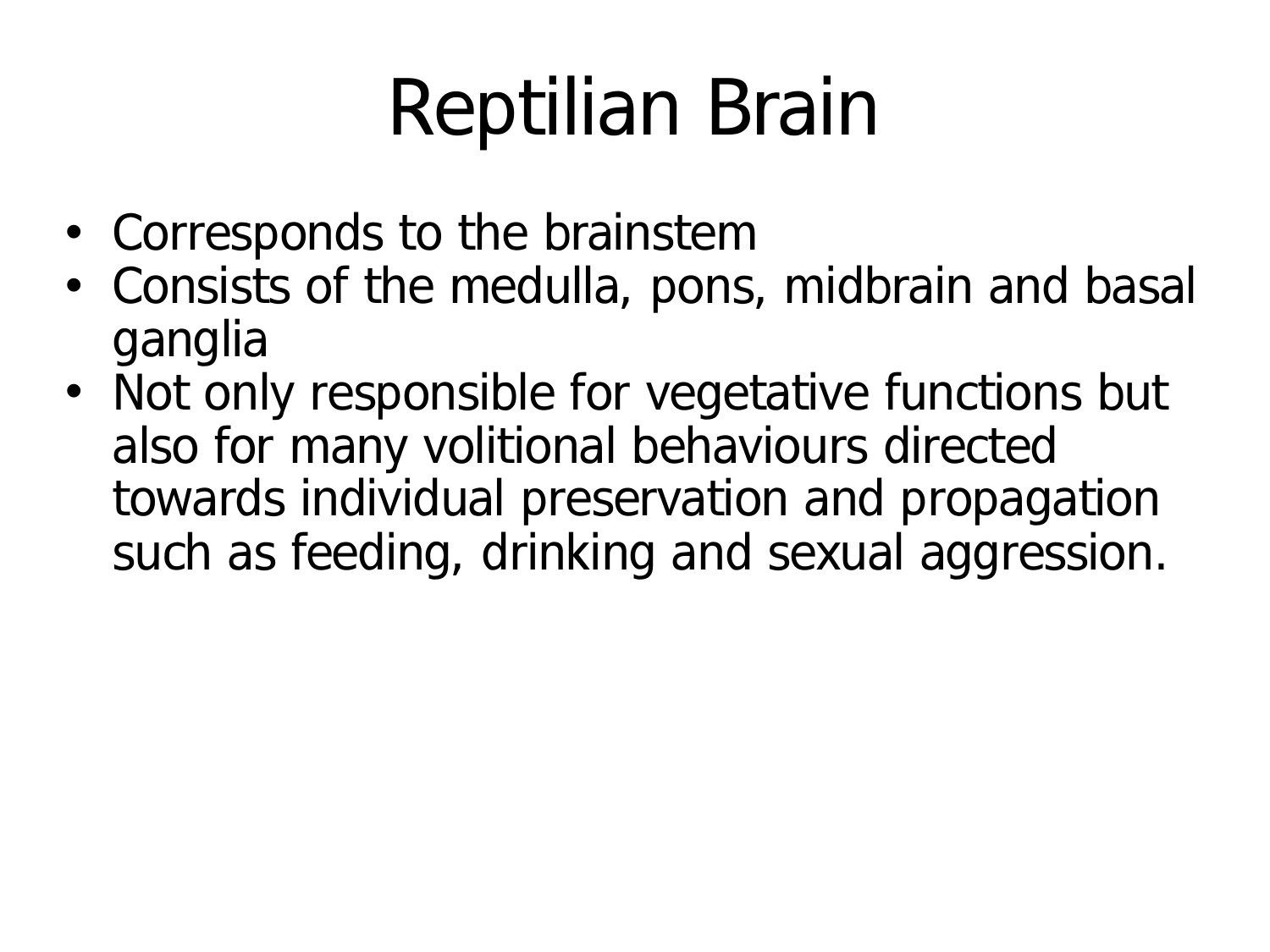

# Reptilian Brain
Corresponds to the brainstem
Consists of the medulla, pons, midbrain and basal ganglia
Not only responsible for vegetative functions but also for many volitional behaviours directed towards individual preservation and propagation such as feeding, drinking and sexual aggression.